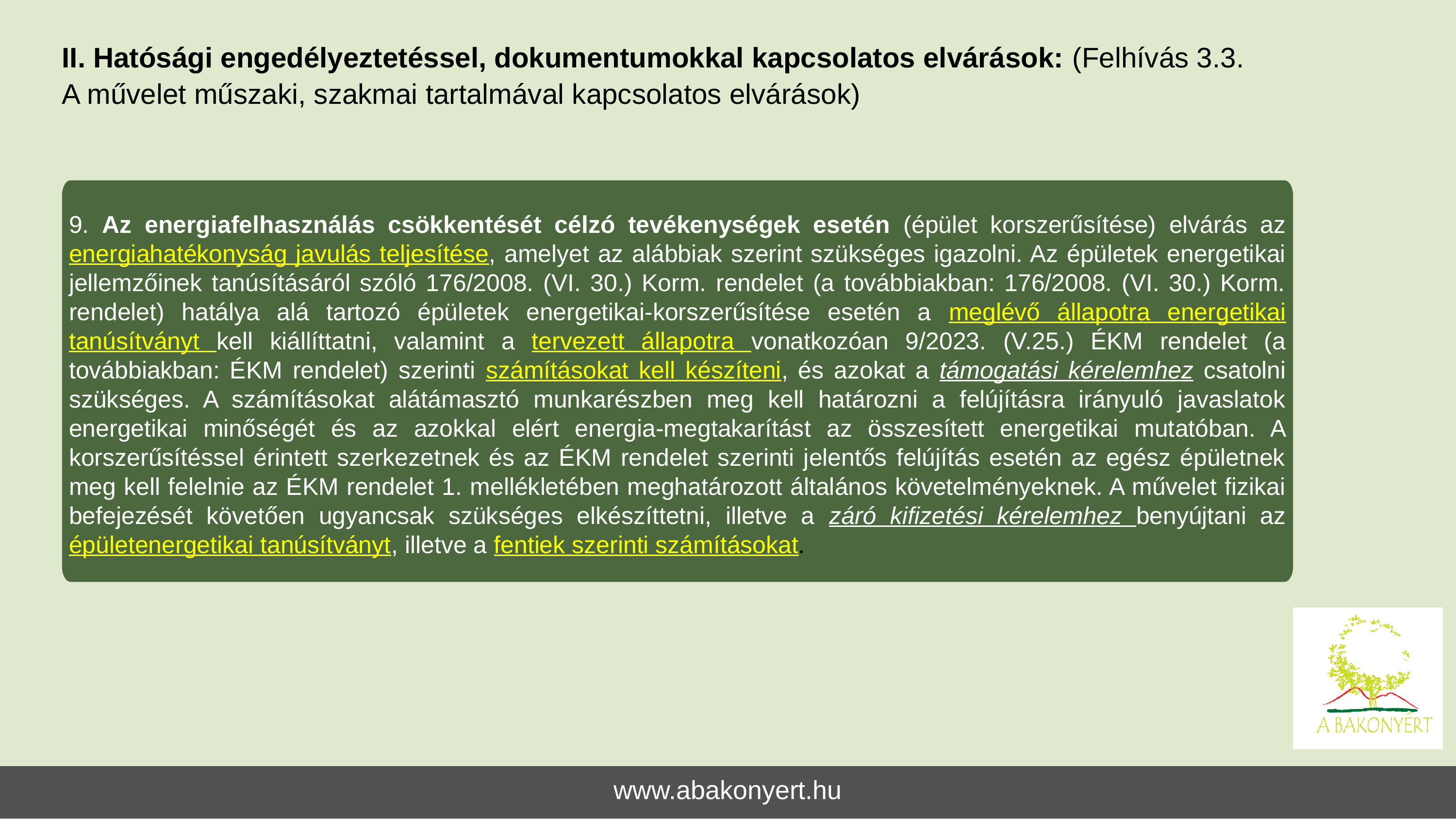

II. Hatósági engedélyeztetéssel, dokumentumokkal kapcsolatos elvárások: (Felhívás 3.3. A művelet műszaki, szakmai tartalmával kapcsolatos elvárások)

9. Az energiafelhasználás csökkentését célzó tevékenységek esetén (épület korszerűsítése) elvárás az energiahatékonyság javulás teljesítése, amelyet az alábbiak szerint szükséges igazolni. Az épületek energetikai jellemzőinek tanúsításáról szóló 176/2008. (VI. 30.) Korm. rendelet (a továbbiakban: 176/2008. (VI. 30.) Korm. rendelet) hatálya alá tartozó épületek energetikai-korszerűsítése esetén a meglévő állapotra energetikai tanúsítványt kell kiállíttatni, valamint a tervezett állapotra vonatkozóan 9/2023. (V.25.) ÉKM rendelet (a továbbiakban: ÉKM rendelet) szerinti számításokat kell készíteni, és azokat a támogatási kérelemhez csatolni szükséges. A számításokat alátámasztó munkarészben meg kell határozni a felújításra irányuló javaslatok energetikai minőségét és az azokkal elért energia-megtakarítást az összesített energetikai mutatóban. A korszerűsítéssel érintett szerkezetnek és az ÉKM rendelet szerinti jelentős felújítás esetén az egész épületnek meg kell felelnie az ÉKM rendelet 1. mellékletében meghatározott általános követelményeknek. A művelet fizikai befejezését követően ugyancsak szükséges elkészíttetni, illetve a záró kifizetési kérelemhez benyújtani az épületenergetikai tanúsítványt, illetve a fentiek szerinti számításokat.

www.abakonyert.hu